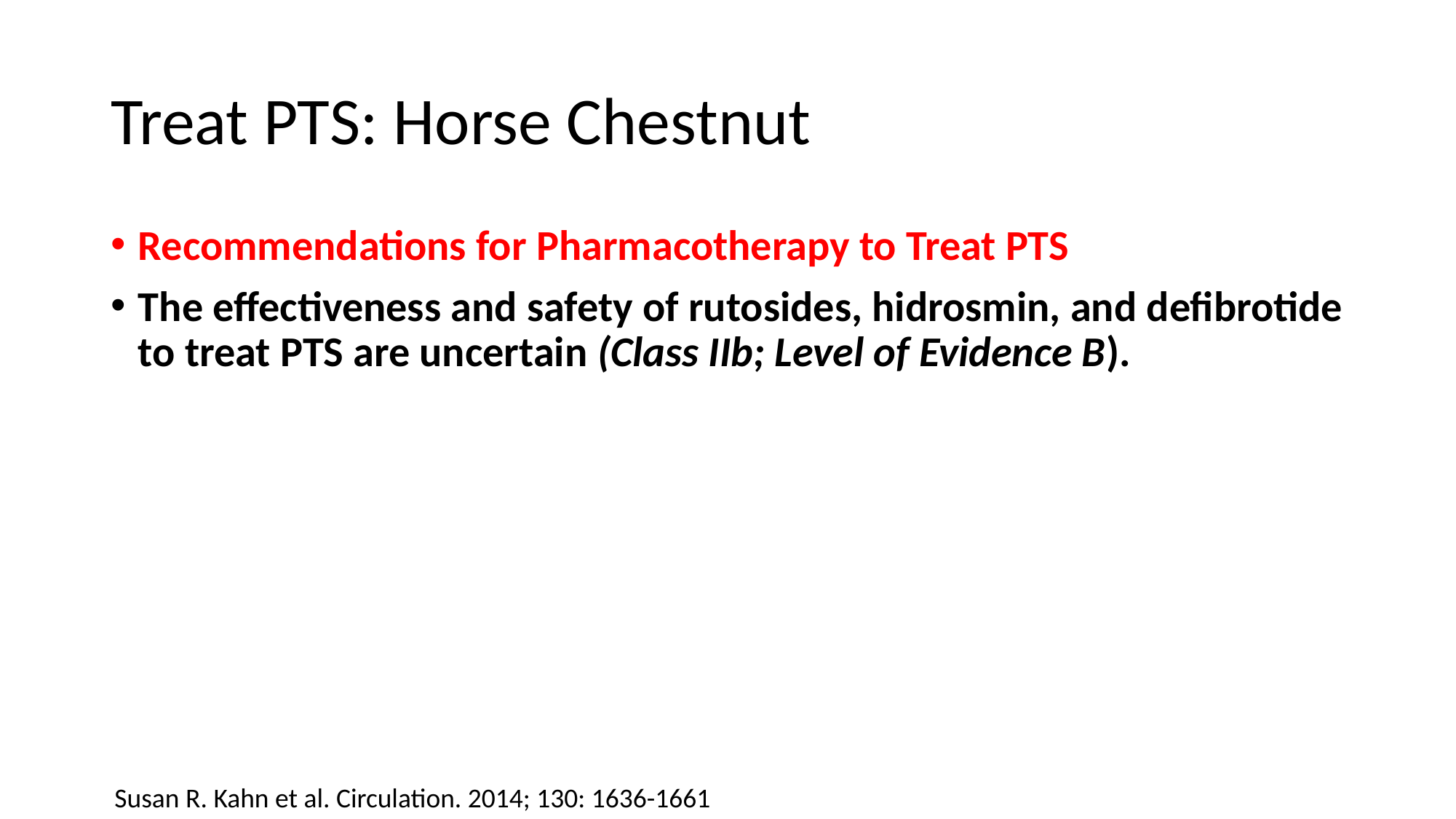

# Treat PTS: Horse Chestnut
Recommendations for Pharmacotherapy to Treat PTS
The effectiveness and safety of rutosides, hidrosmin, and defibrotide to treat PTS are uncertain (Class IIb; Level of Evidence B).

Susan R. Kahn et al. Circulation. 2014; 130: 1636-1661